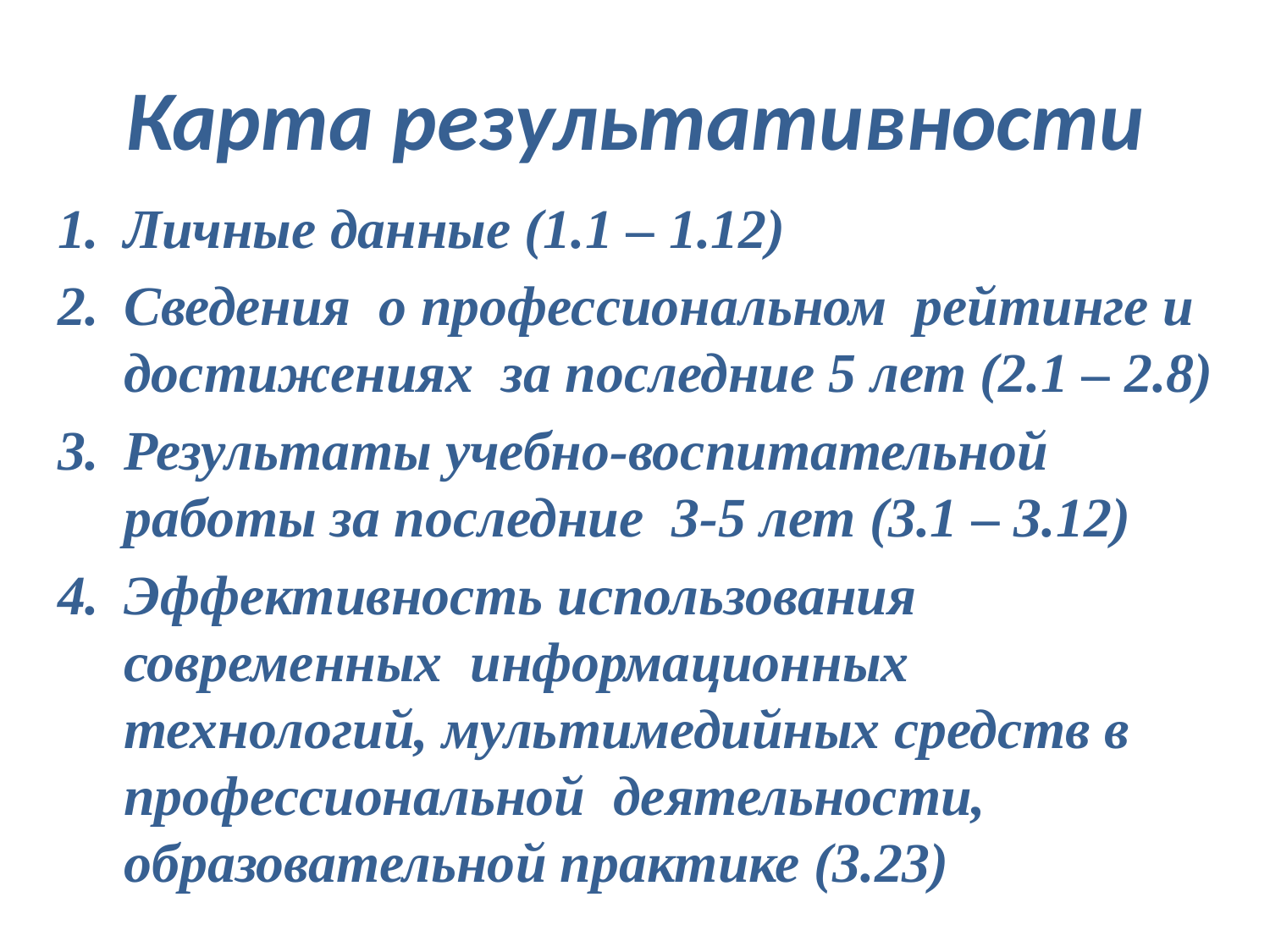

# Карта результативности
Личные данные (1.1 – 1.12)
Сведения  о профессиональном  рейтинге и достижениях  за последние 5 лет (2.1 – 2.8)
Результаты учебно-воспитательной работы за последние  3-5 лет (3.1 – 3.12)
Эффективность использования современных  информационных технологий, мультимедийных средств в  профессиональной  деятельности, образовательной практике (3.23)